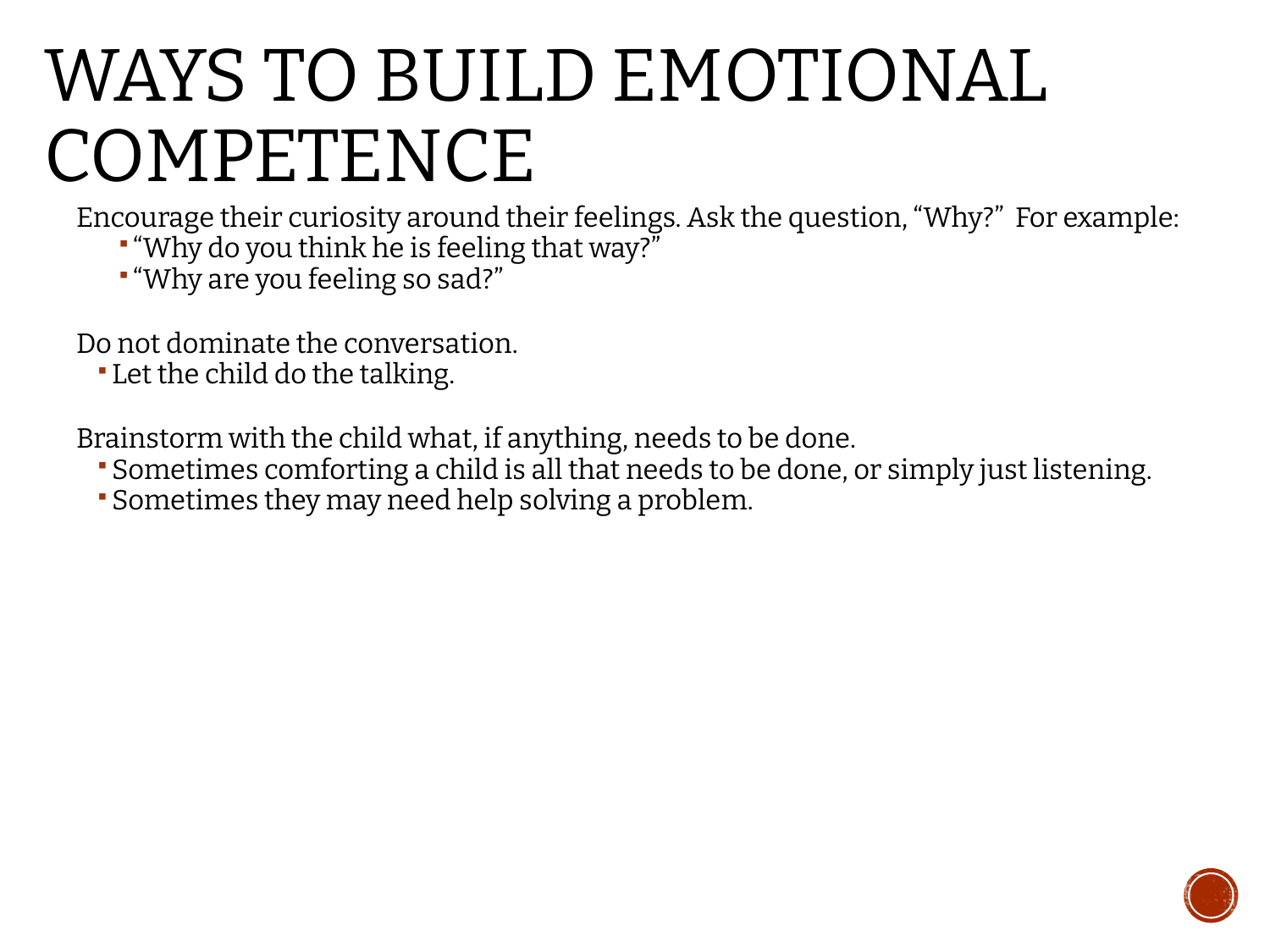

# Ways to Build Emotional Competence
Encourage their curiosity around their feelings. Ask the question, “Why?”  For example:
“Why do you think he is feeling that way?”
“Why are you feeling so sad?”

Do not dominate the conversation.
Let the child do the talking.

Brainstorm with the child what, if anything, needs to be done.
Sometimes comforting a child is all that needs to be done, or simply just listening.
Sometimes they may need help solving a problem.

21